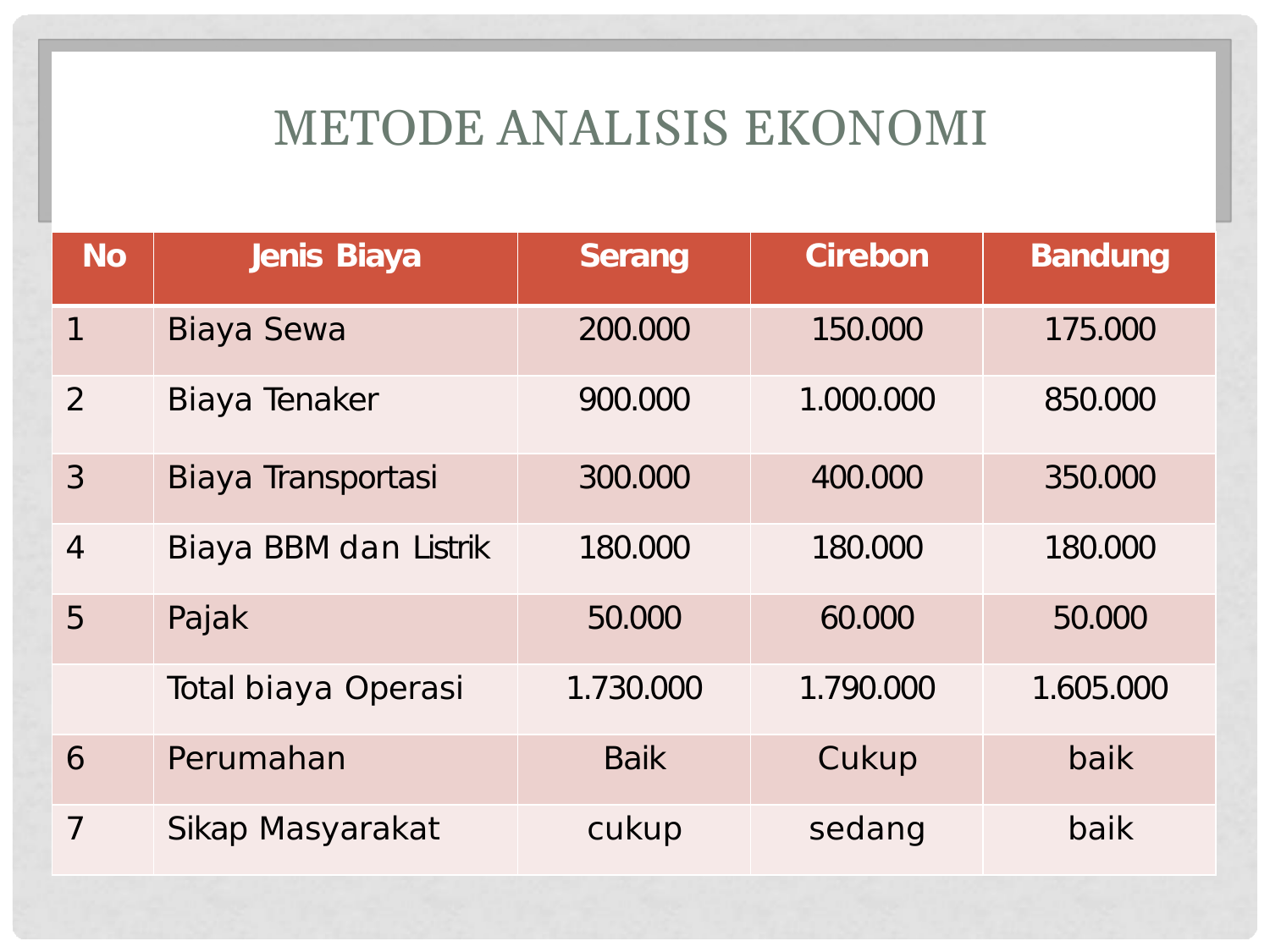

# METODE ANALISIS EKONOMI
| No | Jenis Biaya | Serang | Cirebon | Bandung |
| --- | --- | --- | --- | --- |
| 1 | Biaya Sewa | 200.000 | 150.000 | 175.000 |
| 2 | Biaya Tenaker | 900.000 | 1.000.000 | 850.000 |
| 3 | Biaya Transportasi | 300.000 | 400.000 | 350.000 |
| 4 | Biaya BBM dan Listrik | 180.000 | 180.000 | 180.000 |
| 5 | Pajak | 50.000 | 60.000 | 50.000 |
|  | Total biaya Operasi | 1.730.000 | 1.790.000 | 1.605.000 |
| 6 | Perumahan | Baik | Cukup | baik |
| 7 | Sikap Masyarakat | cukup | sedang | baik |